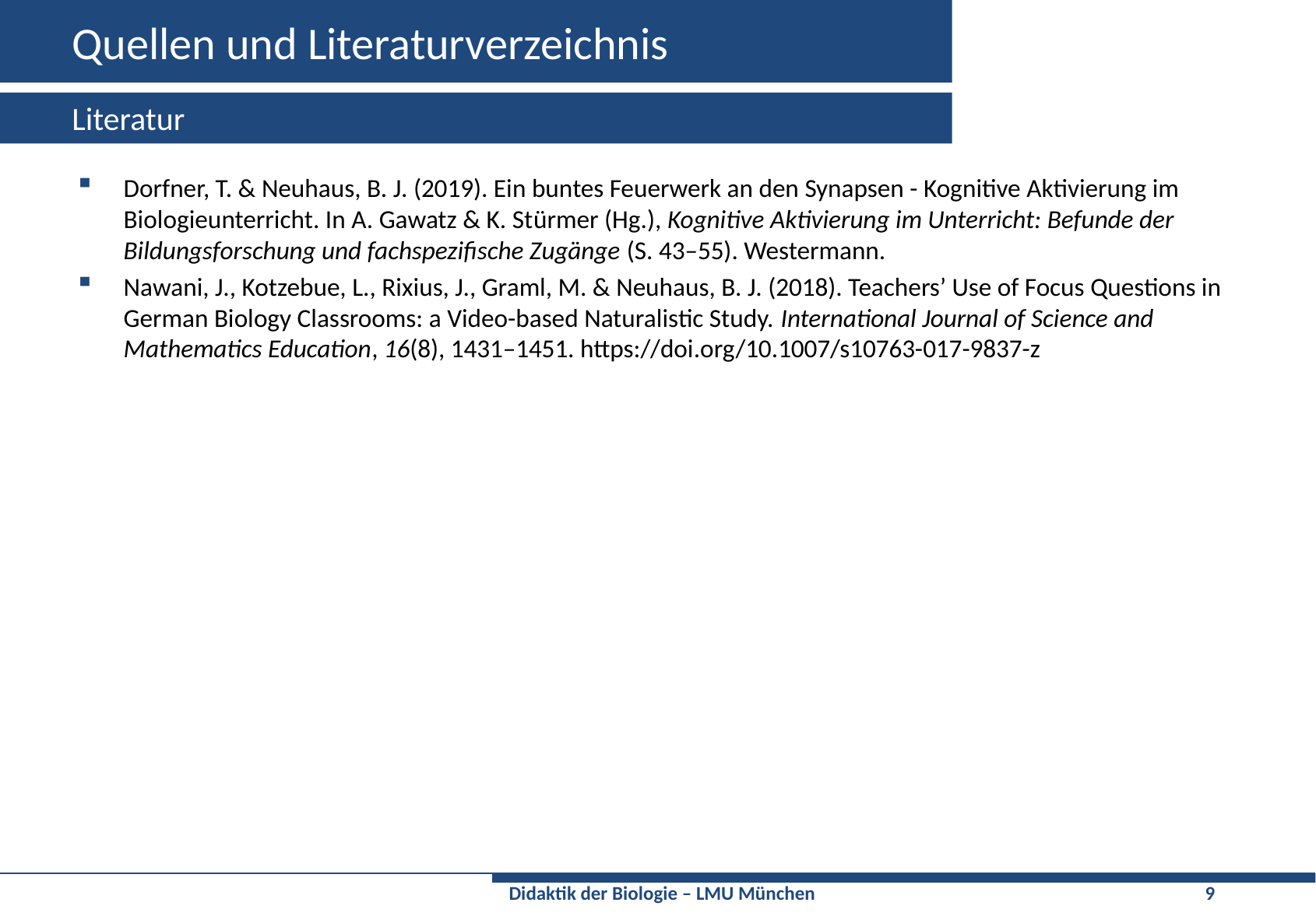

# Quellen und Literaturverzeichnis
Literatur
Dorfner, T. & Neuhaus, B. J. (2019). Ein buntes Feuerwerk an den Synapsen - Kognitive Aktivierung im Biologieunterricht. In A. Gawatz & K. Stürmer (Hg.), Kognitive Aktivierung im Unterricht: Befunde der Bildungsforschung und fachspezifische Zugänge (S. 43–55). Westermann.
Nawani, J., Kotzebue, L., Rixius, J., Graml, M. & Neuhaus, B. J. (2018). Teachers’ Use of Focus Questions in German Biology Classrooms: a Video-based Naturalistic Study. International Journal of Science and Mathematics Education, 16(8), 1431–1451. https://doi.org/10.1007/s10763-017-9837-z